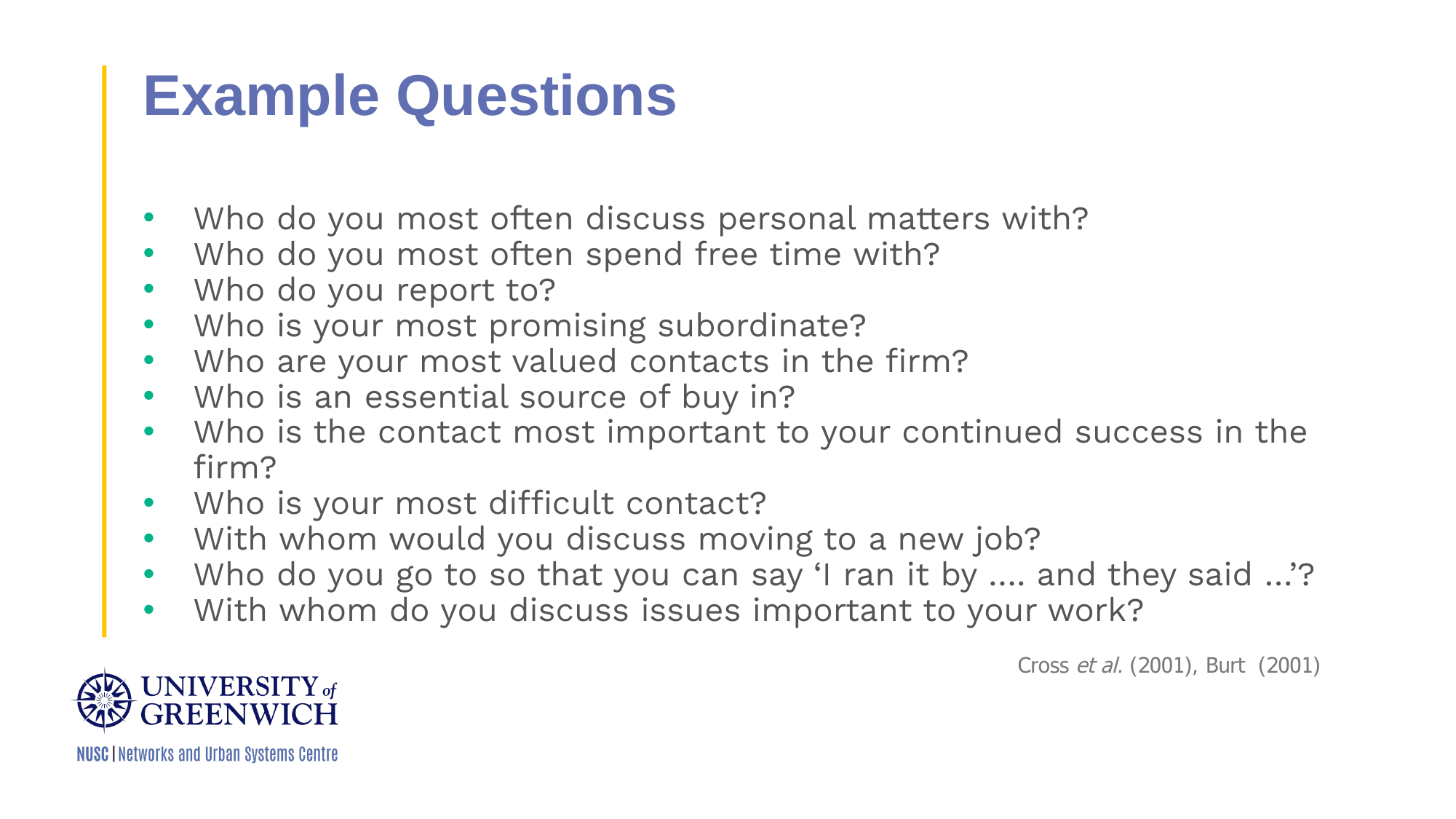

# Example Questions
Who do you most often discuss personal matters with?
Who do you most often spend free time with?
Who do you report to?
Who is your most promising subordinate?
Who are your most valued contacts in the firm?
Who is an essential source of buy in?
Who is the contact most important to your continued success in the firm?
Who is your most difficult contact?
With whom would you discuss moving to a new job?
Who do you go to so that you can say ‘I ran it by …. and they said …’?
With whom do you discuss issues important to your work?
Cross et al. (2001), Burt  (2001)